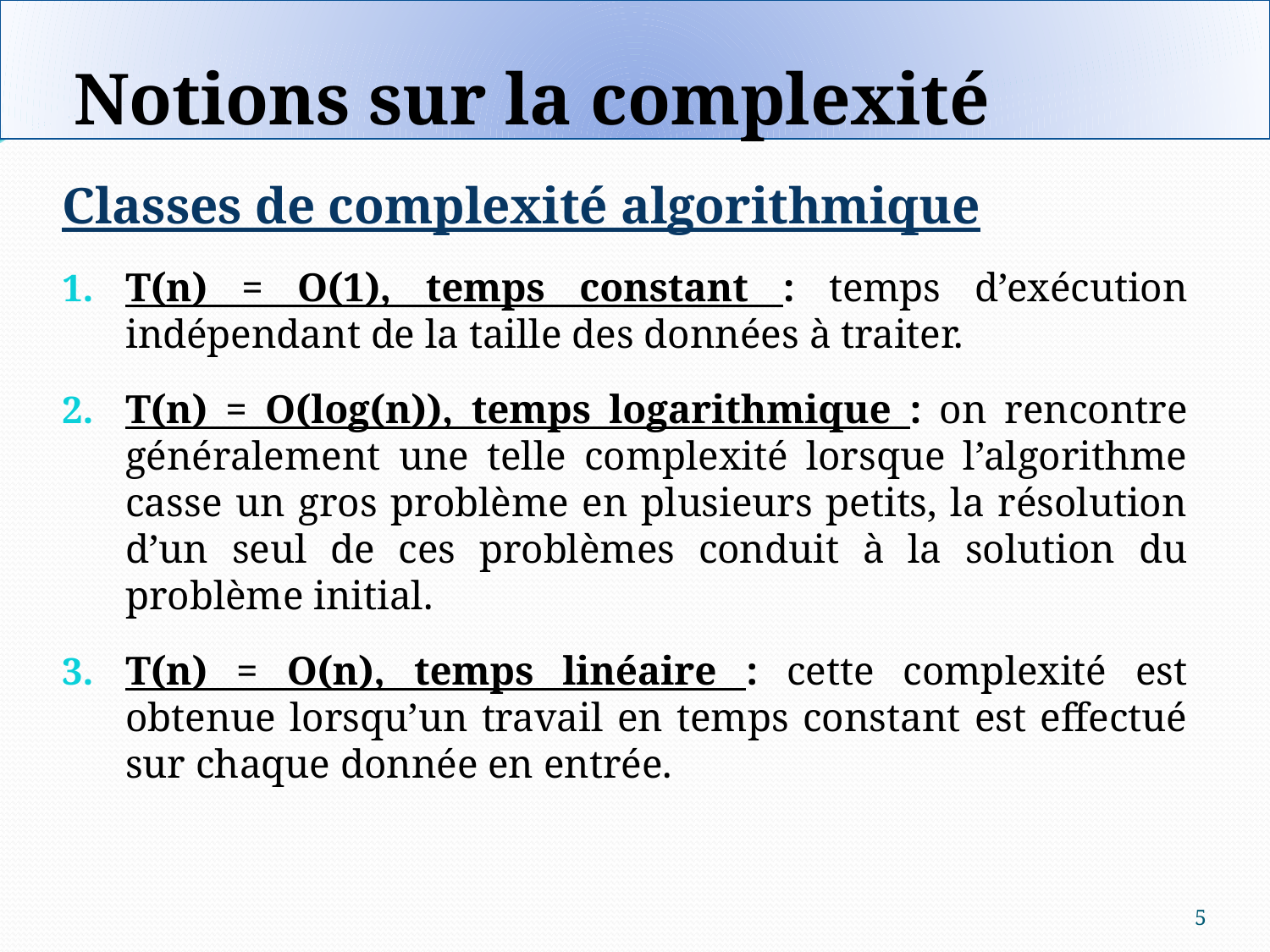

# Notions sur la complexité
Classes de complexité algorithmique
T(n) = O(1), temps constant : temps d’exécution indépendant de la taille des données à traiter.
T(n) = O(log(n)), temps logarithmique : on rencontre généralement une telle complexité lorsque l’algorithme casse un gros problème en plusieurs petits, la résolution d’un seul de ces problèmes conduit à la solution du problème initial.
T(n) = O(n), temps linéaire : cette complexité est obtenue lorsqu’un travail en temps constant est effectué sur chaque donnée en entrée.
5